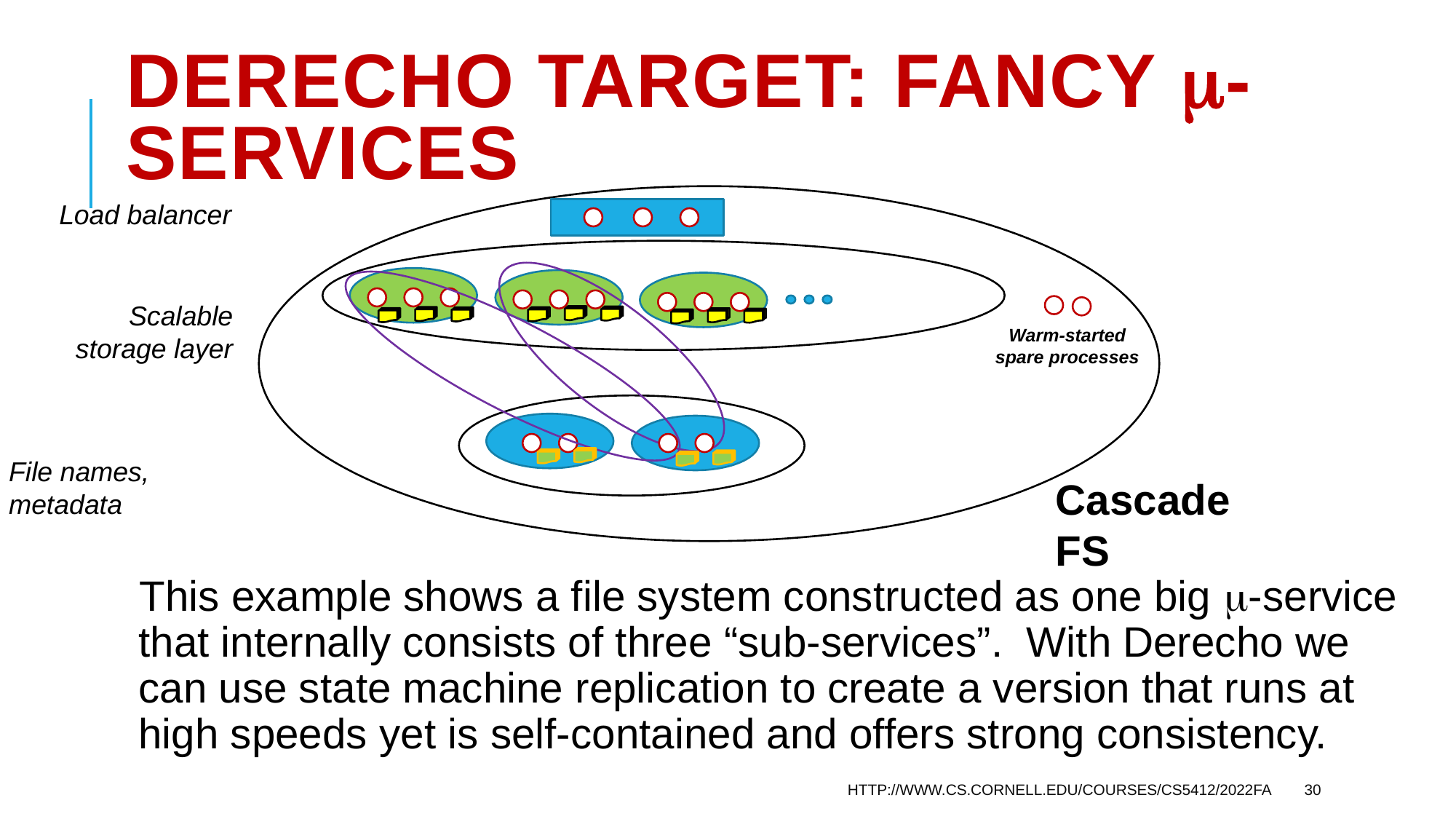

# Derecho target: fancy μ-services

Load balancer

Scalable storage layer

Warm-started
spare processes

File names, metadata

Cascade FS
This example shows a file system constructed as one big μ-service that internally consists of three “sub-services”.  With Derecho we can use state machine replication to create a version that runs at high speeds yet is self-contained and offers strong consistency.
http://www.cs.cornell.edu/courses/cs5412/2022fa
30